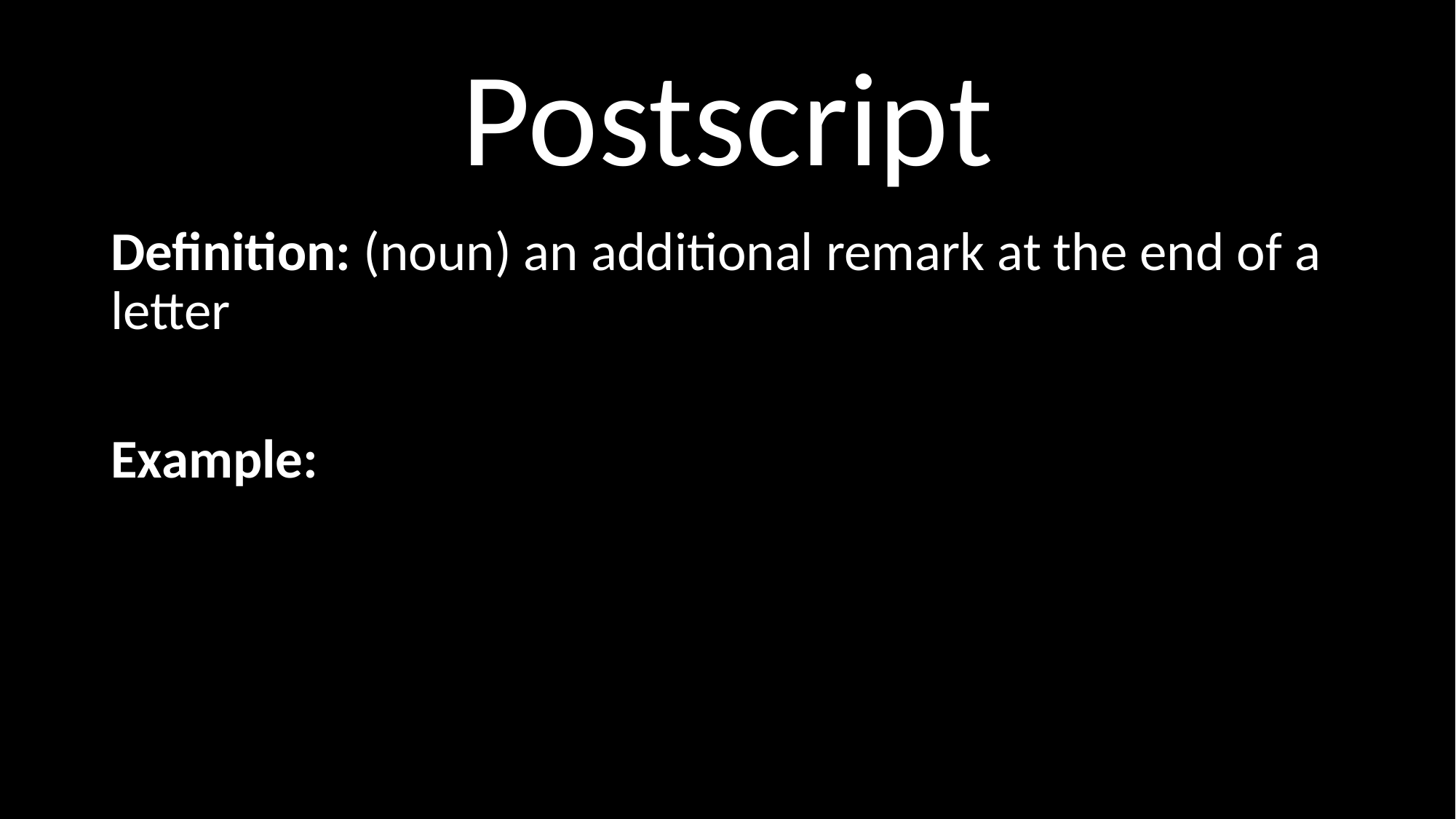

# Postscript
Definition: (noun) an additional remark at the end of a letter

Example: